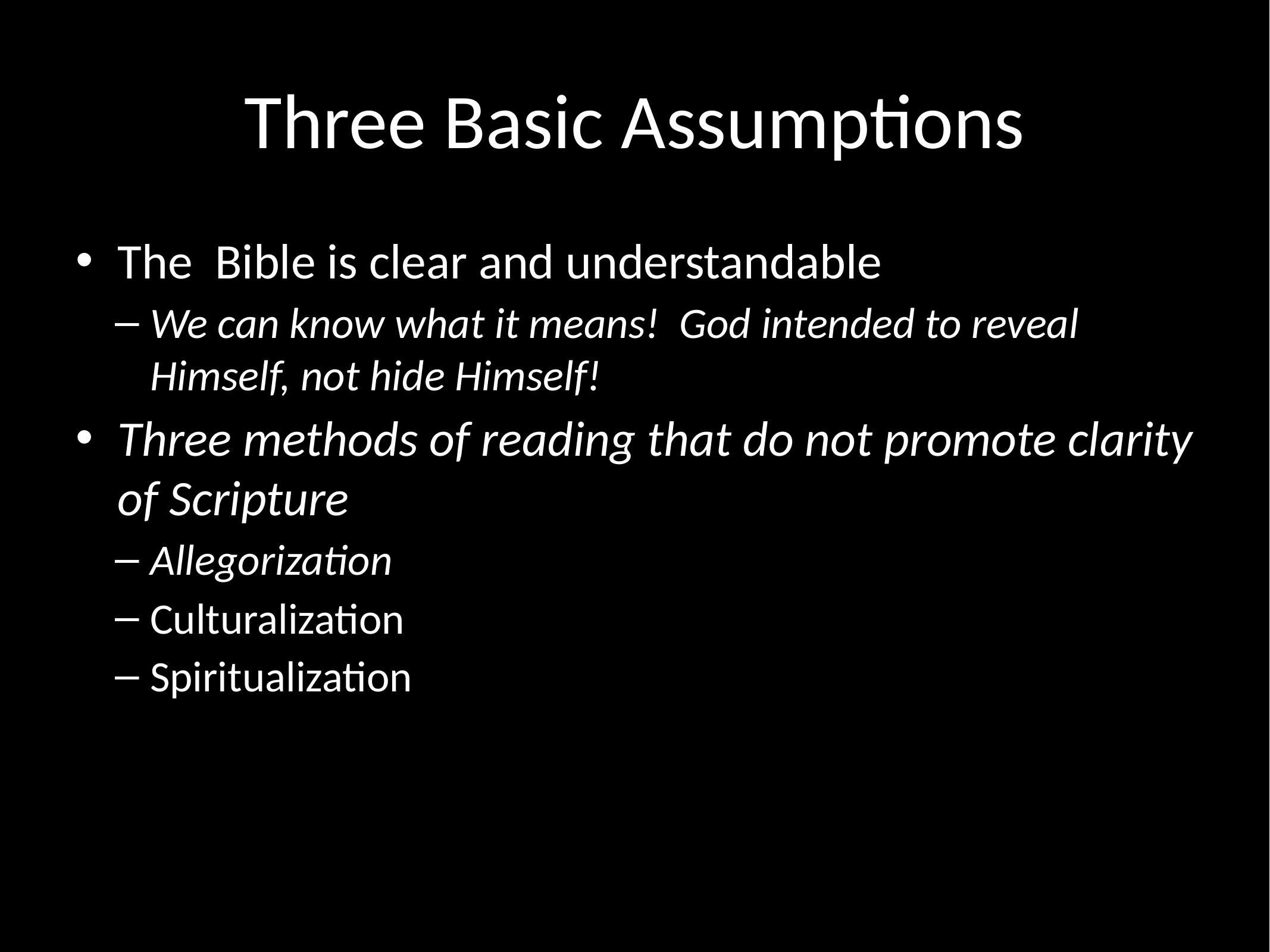

# Three Basic Assumptions
The  Bible is clear and understandable
We can know what it means!  God intended to reveal Himself, not hide Himself!
Three methods of reading that do not promote clarity of Scripture
Allegorization
Culturalization
Spiritualization